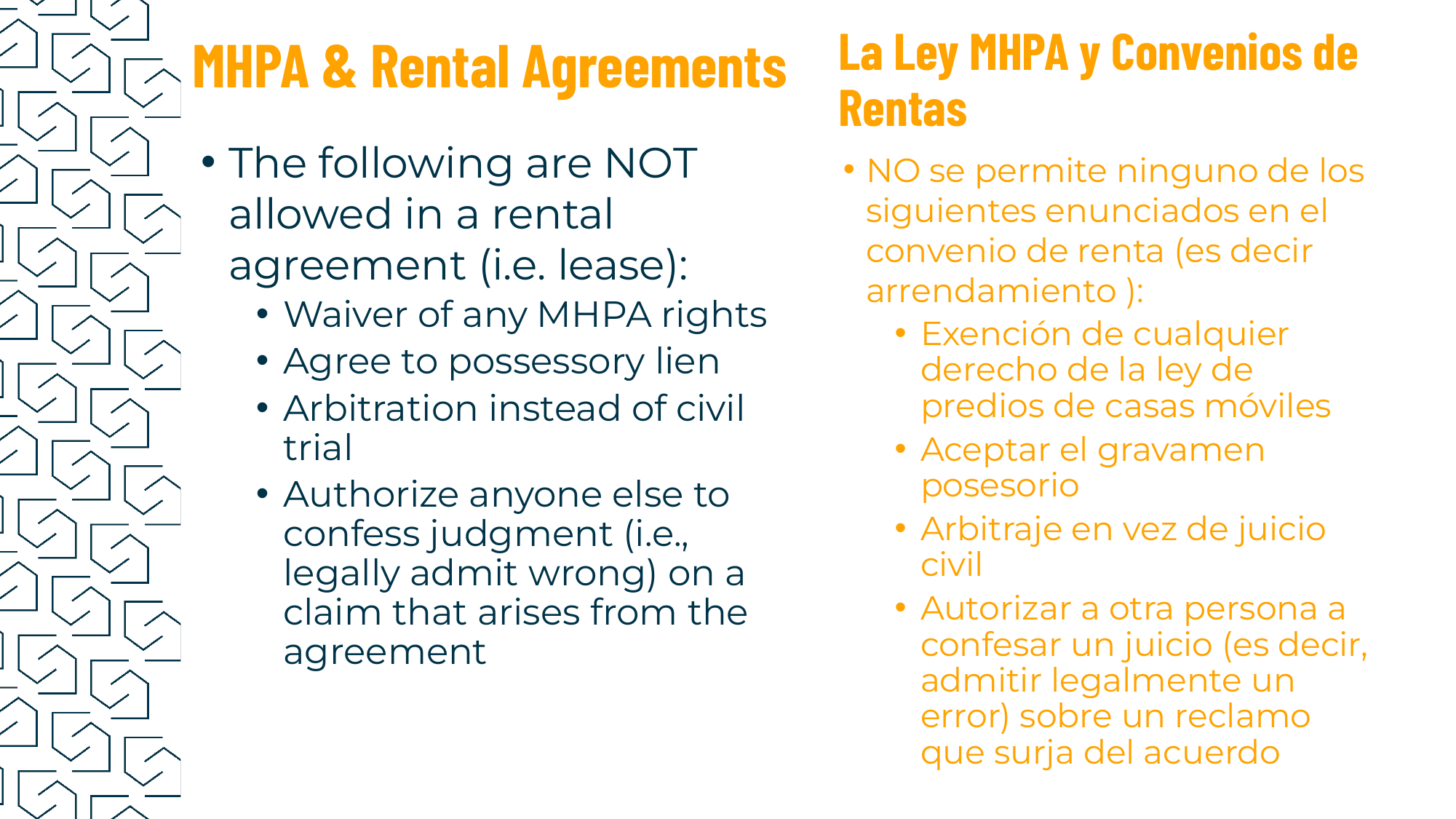

# MHPA & Rental Agreements
La Ley MHPA y Convenios de Rentas

The following are NOT allowed in a rental agreement (i.e. lease):
Waiver of any MHPA rights
Agree to possessory lien
Arbitration instead of civil trial
Authorize anyone else to confess judgment (i.e., legally admit wrong) on a claim that arises from the agreement

NO se permite ninguno de los siguientes enunciados en el convenio de renta (es decir arrendamiento ):
Exención de cualquier derecho de la ley de predios de casas móviles
Aceptar el gravamen posesorio
Arbitraje en vez de juicio civil
Autorizar a otra persona a confesar un juicio (es decir, admitir legalmente un error) sobre un reclamo que surja del acuerdo